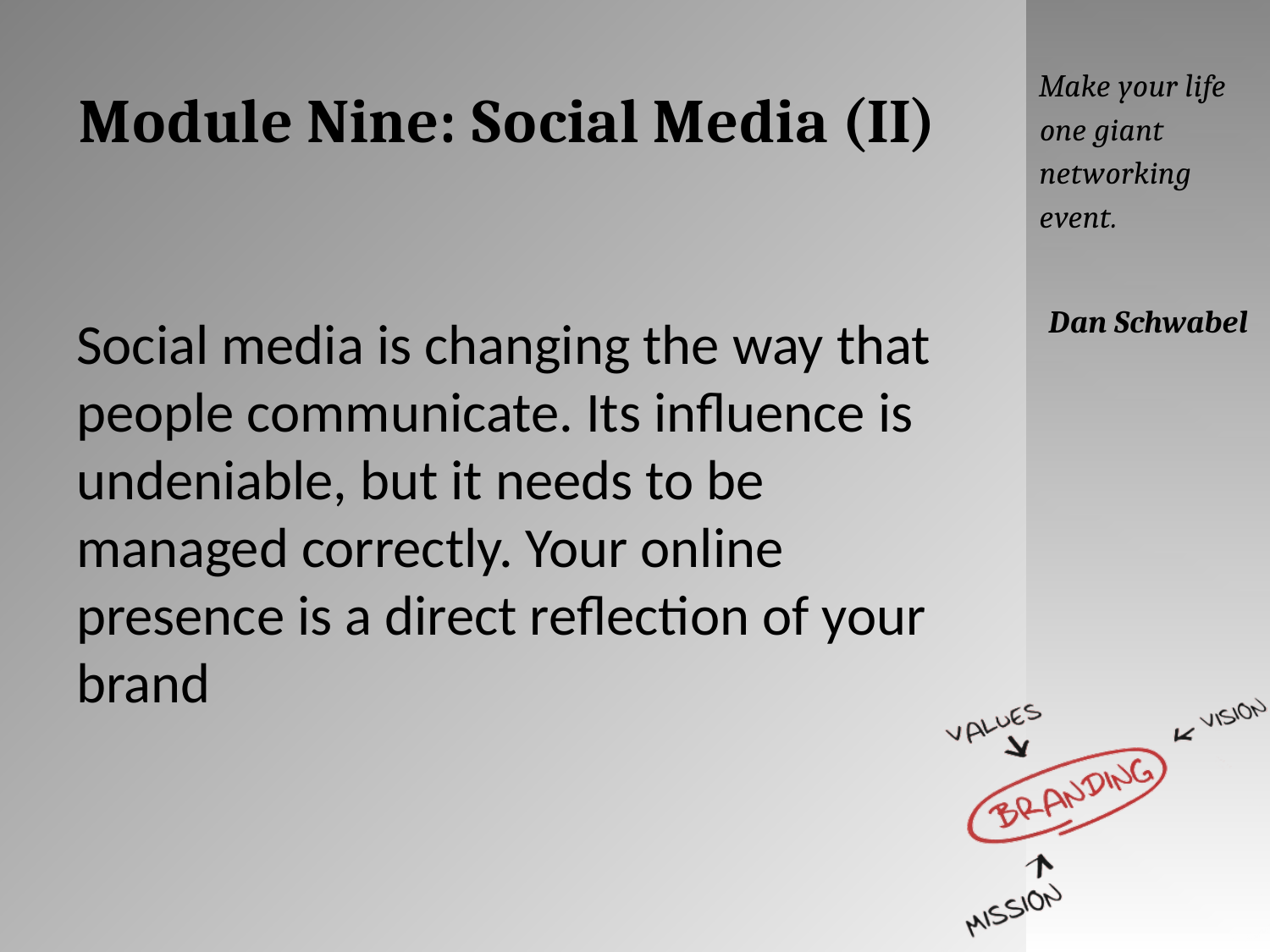

# Module Nine: Social Media (II)
Make your life one giant networking event.
Dan Schwabel

Social media is changing the way that people communicate. Its influence is undeniable, but it needs to be managed correctly. Your online presence is a direct reflection of your brand